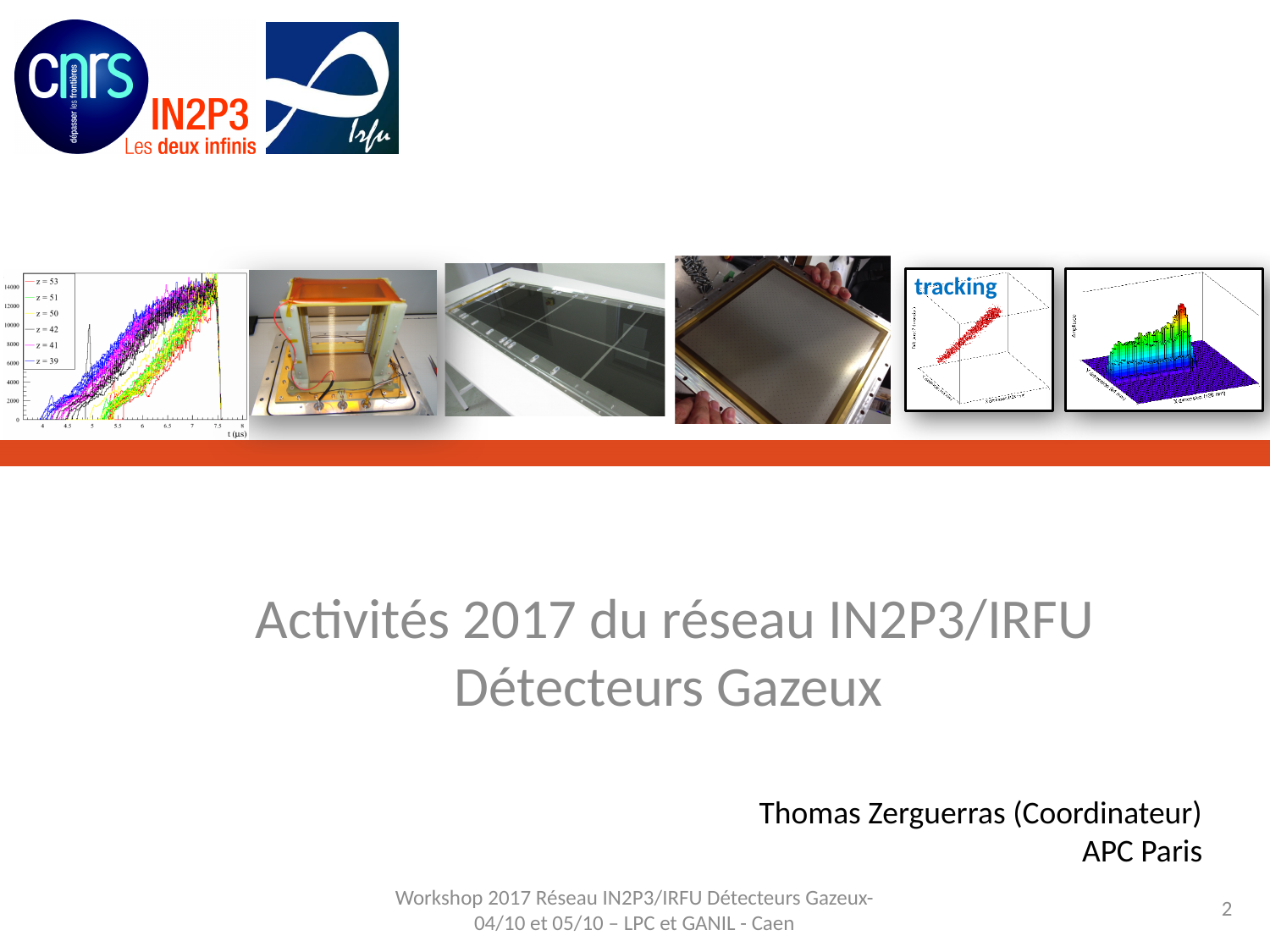

Activités 2017 du réseau IN2P3/IRFU Détecteurs Gazeux
2

Workshop 2017 Réseau IN2P3/IRFU Détecteurs Gazeux- 04/10 et 05/10 – LPC et GANIL - Caen